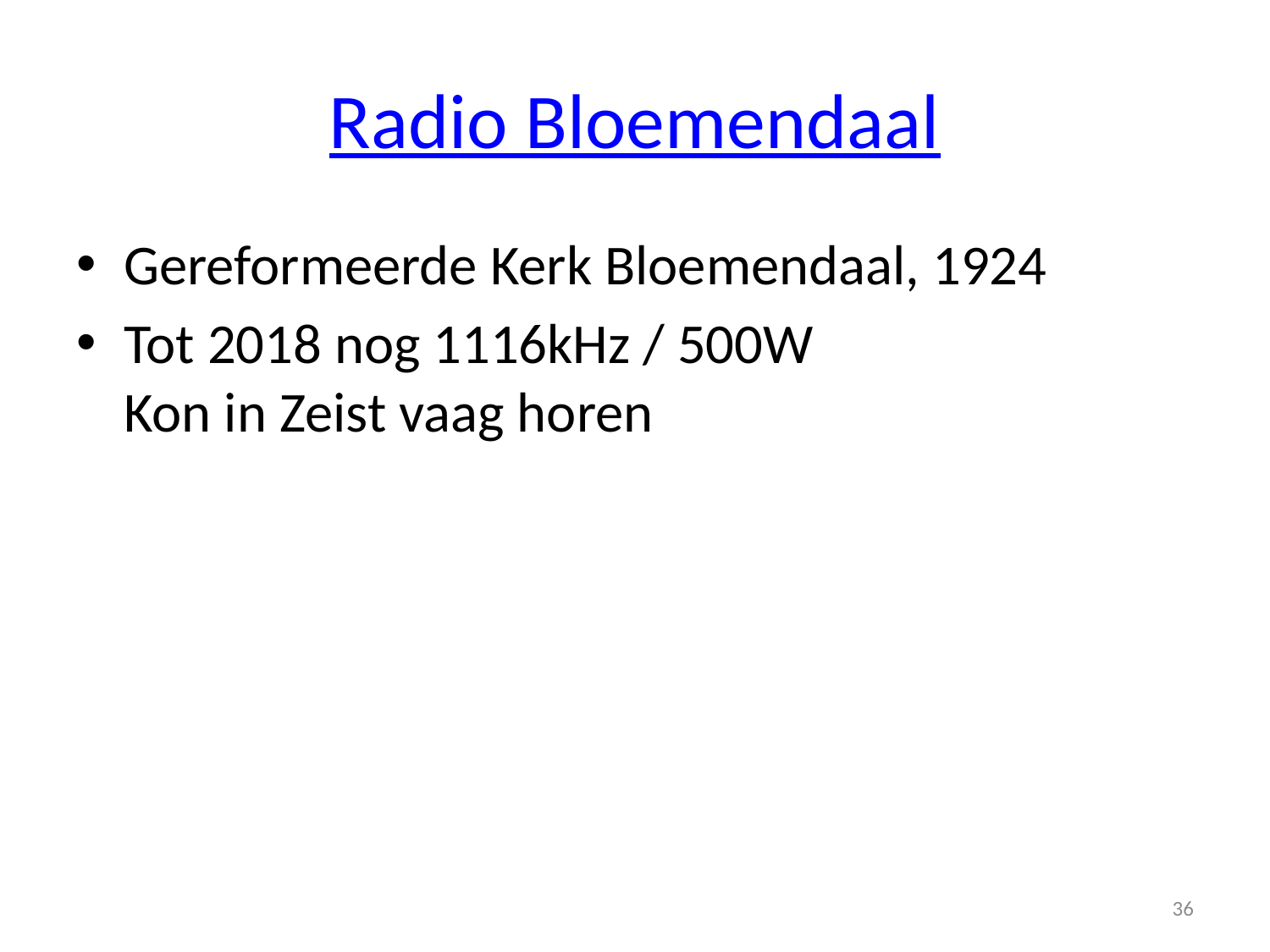

# Radio Bloemendaal
Gereformeerde Kerk Bloemendaal, 1924
Tot 2018 nog 1116kHz / 500W
Kon in Zeist vaag horen
36